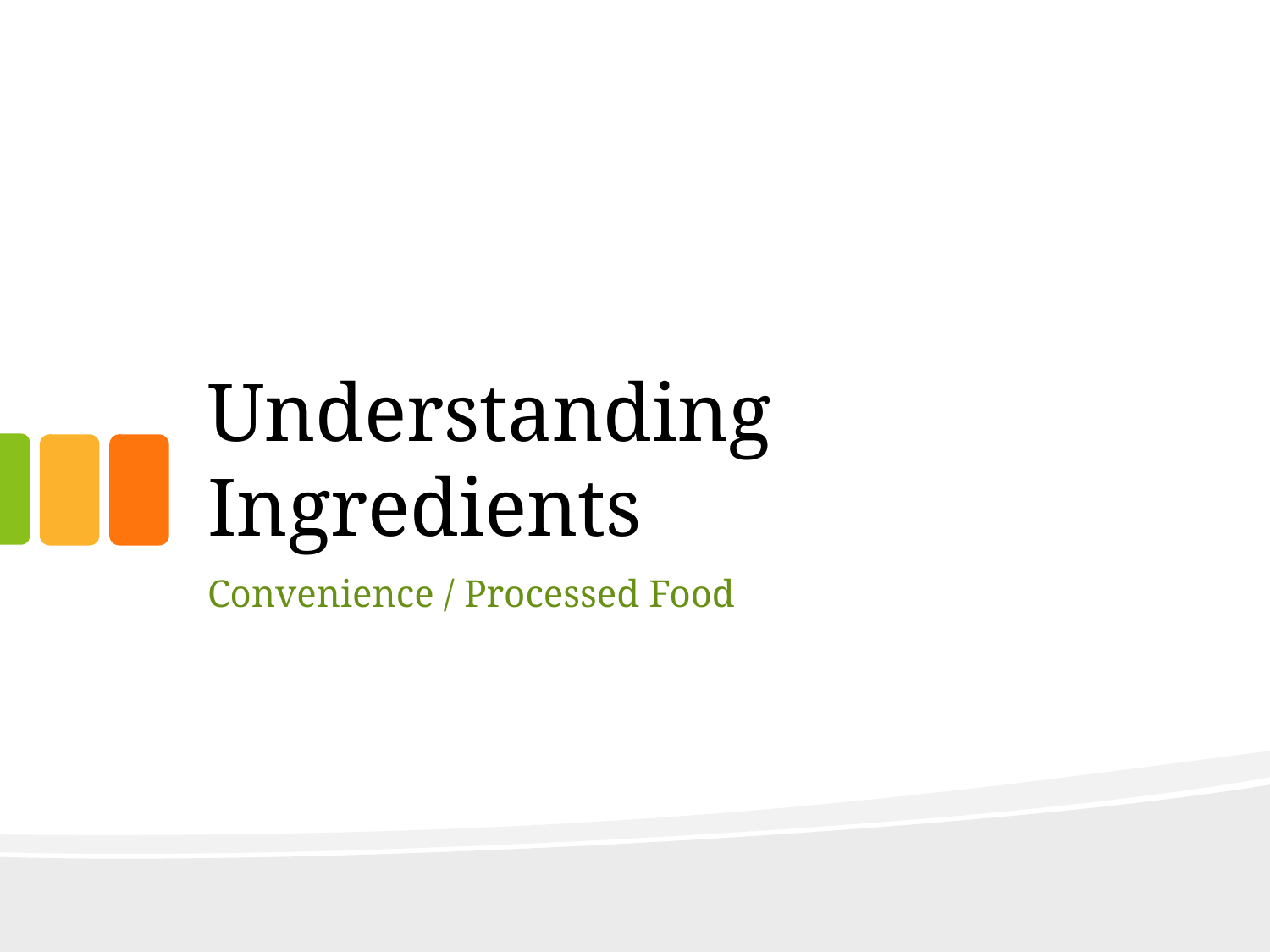

# Understanding Ingredients
Convenience / Processed Food